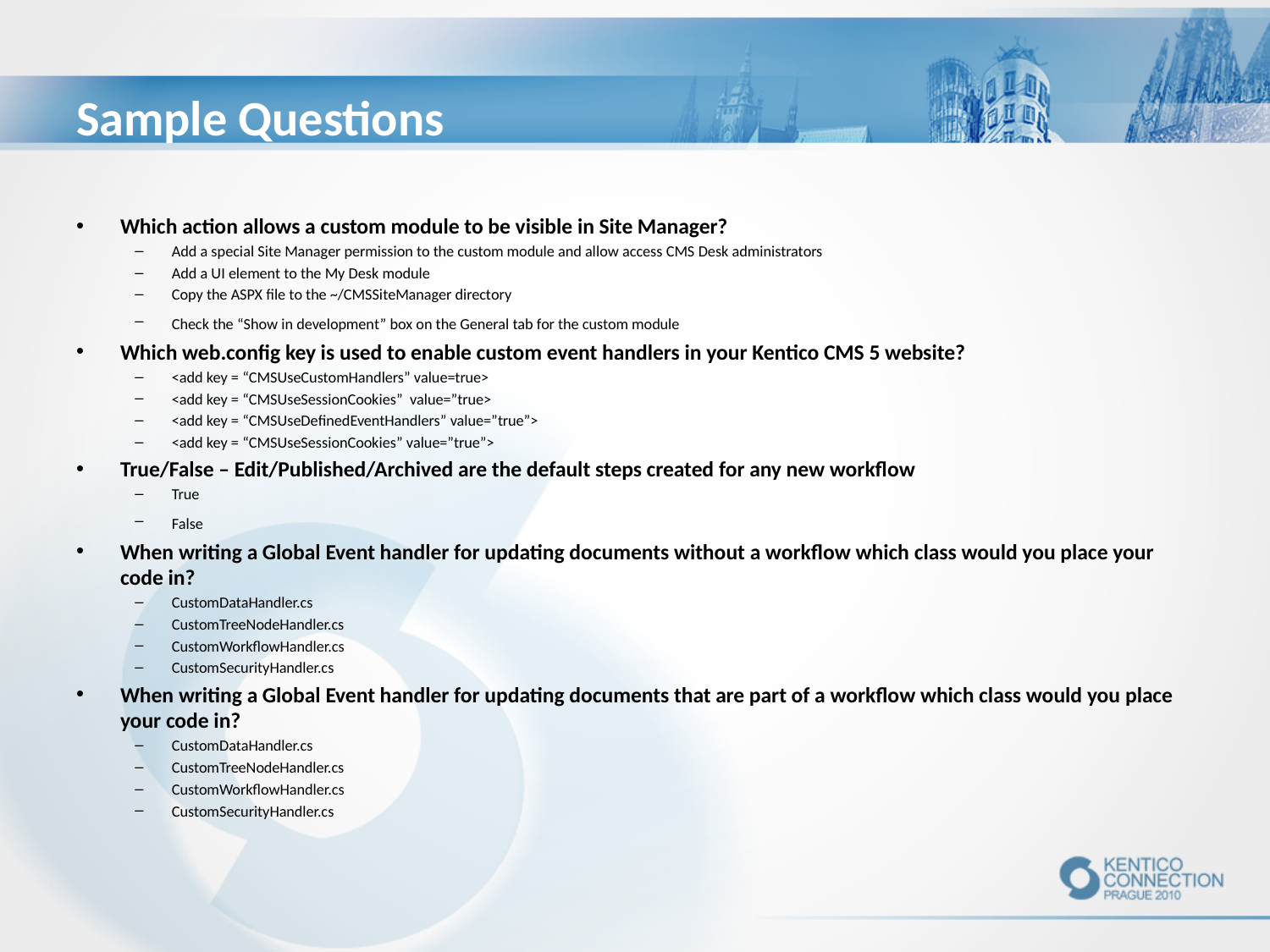

# Sample Questions
Which action allows a custom module to be visible in Site Manager?
Add a special Site Manager permission to the custom module and allow access CMS Desk administrators
Add a UI element to the My Desk module
Copy the ASPX file to the ~/CMSSiteManager directory
Check the “Show in development” box on the General tab for the custom module
Which web.config key is used to enable custom event handlers in your Kentico CMS 5 website?
<add key = “CMSUseCustomHandlers” value=true>
<add key = “CMSUseSessionCookies”  value=”true>
<add key = “CMSUseDefinedEventHandlers” value=”true”>
<add key = “CMSUseSessionCookies” value=”true”>
True/False – Edit/Published/Archived are the default steps created for any new workflow
True
False
When writing a Global Event handler for updating documents without a workflow which class would you place your code in?
CustomDataHandler.cs
CustomTreeNodeHandler.cs
CustomWorkflowHandler.cs
CustomSecurityHandler.cs
When writing a Global Event handler for updating documents that are part of a workflow which class would you place your code in?
CustomDataHandler.cs
CustomTreeNodeHandler.cs
CustomWorkflowHandler.cs
CustomSecurityHandler.cs